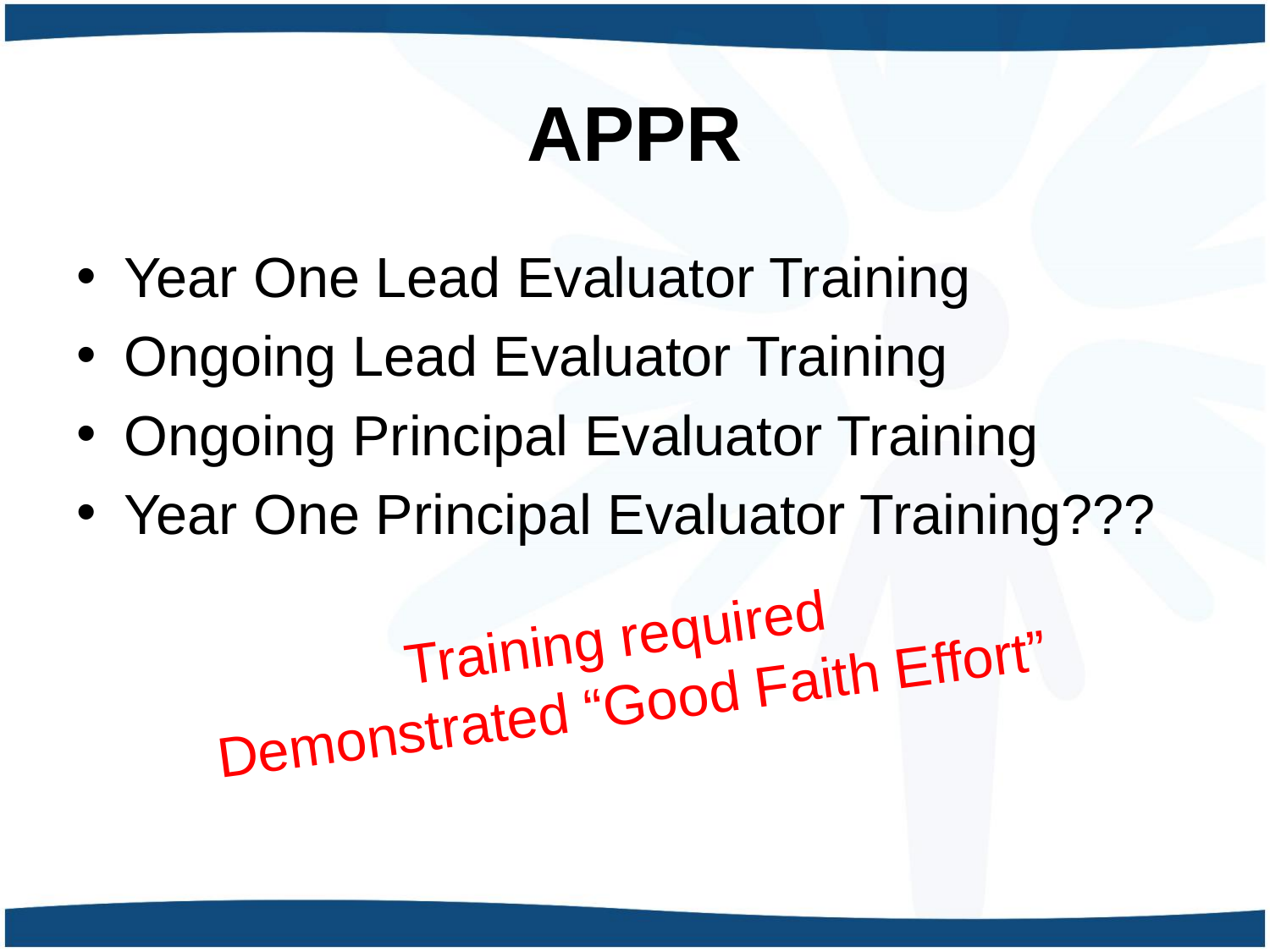

# APPR
Year One Lead Evaluator Training
Ongoing Lead Evaluator Training
Ongoing Principal Evaluator Training
Year One Principal Evaluator Training???
Training required
Demonstrated “Good Faith Effort”